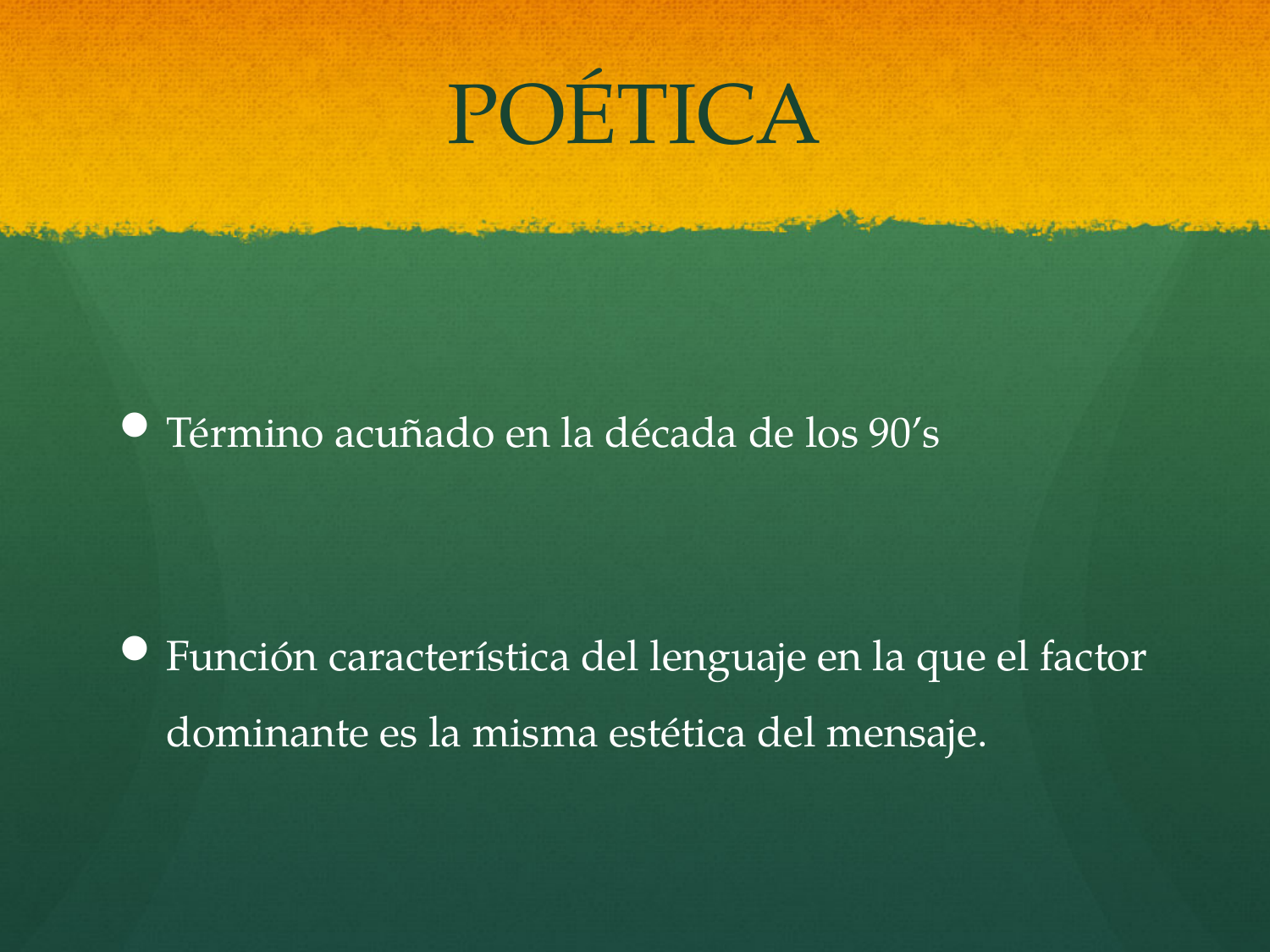

# POÉTICA

Término acuñado en la década de los 90’s

Función característica del lenguaje en la que el factor dominante es la misma estética del mensaje.